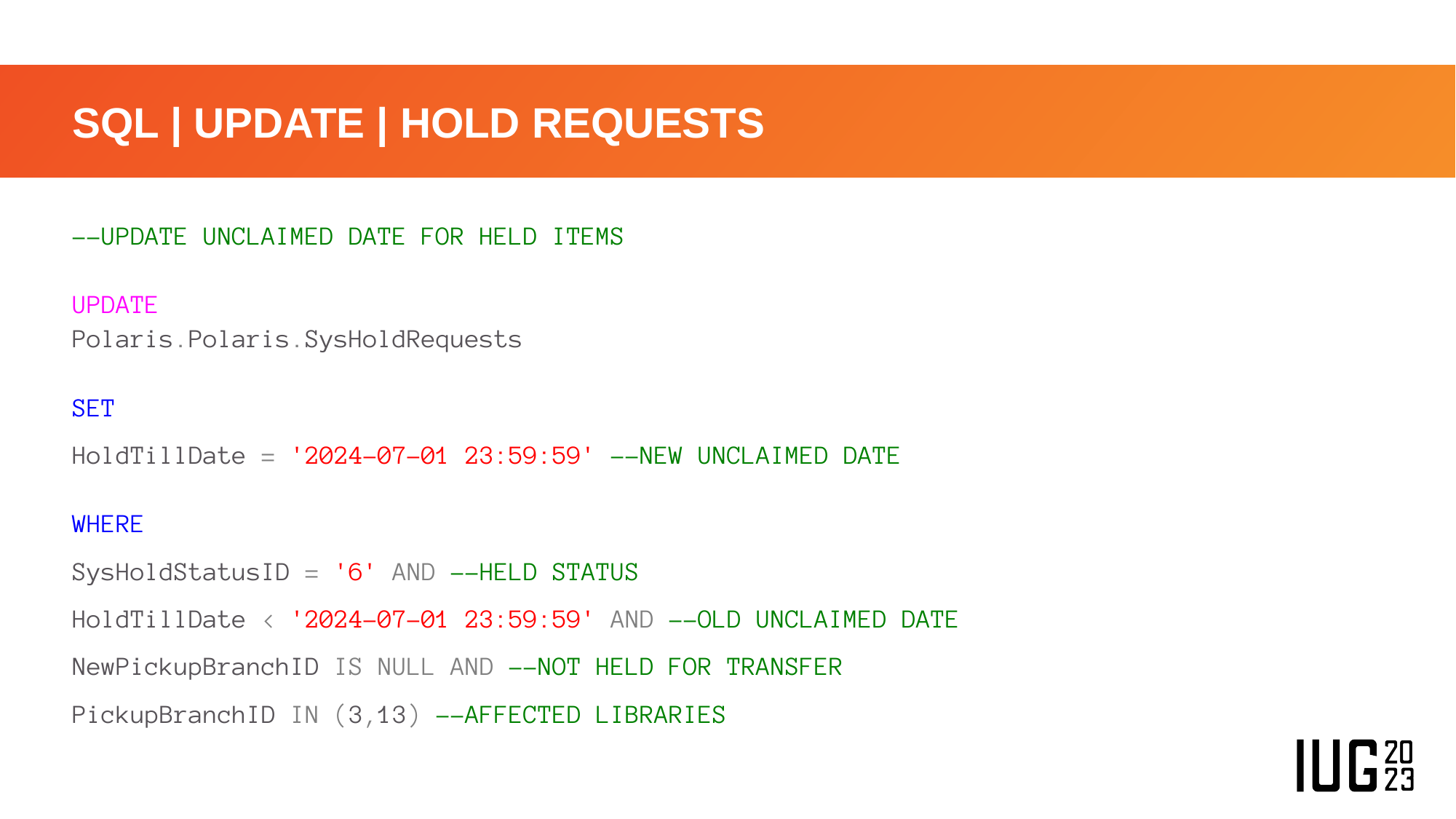

# SQL | UPDATE | HOLD REQUESTS
--Update Unclaimed Date FOR HELD ITEMS

UPDATE
Polaris.Polaris.SysHoldRequests

SET
HoldTillDate = '2024-07-01 23:59:59' --NEW UNCLAIMED DATE

WHERE
SysHoldStatusID = '6' AND --HELD STATUS
HoldTillDate < '2024-07-01 23:59:59' AND --OLD UNCLAIMED DATE
NewPickupBranchID IS NULL AND --NOT HELD FOR TRANSFER
PickupBranchID IN (3,13) --AFFECTED LIBRARIES